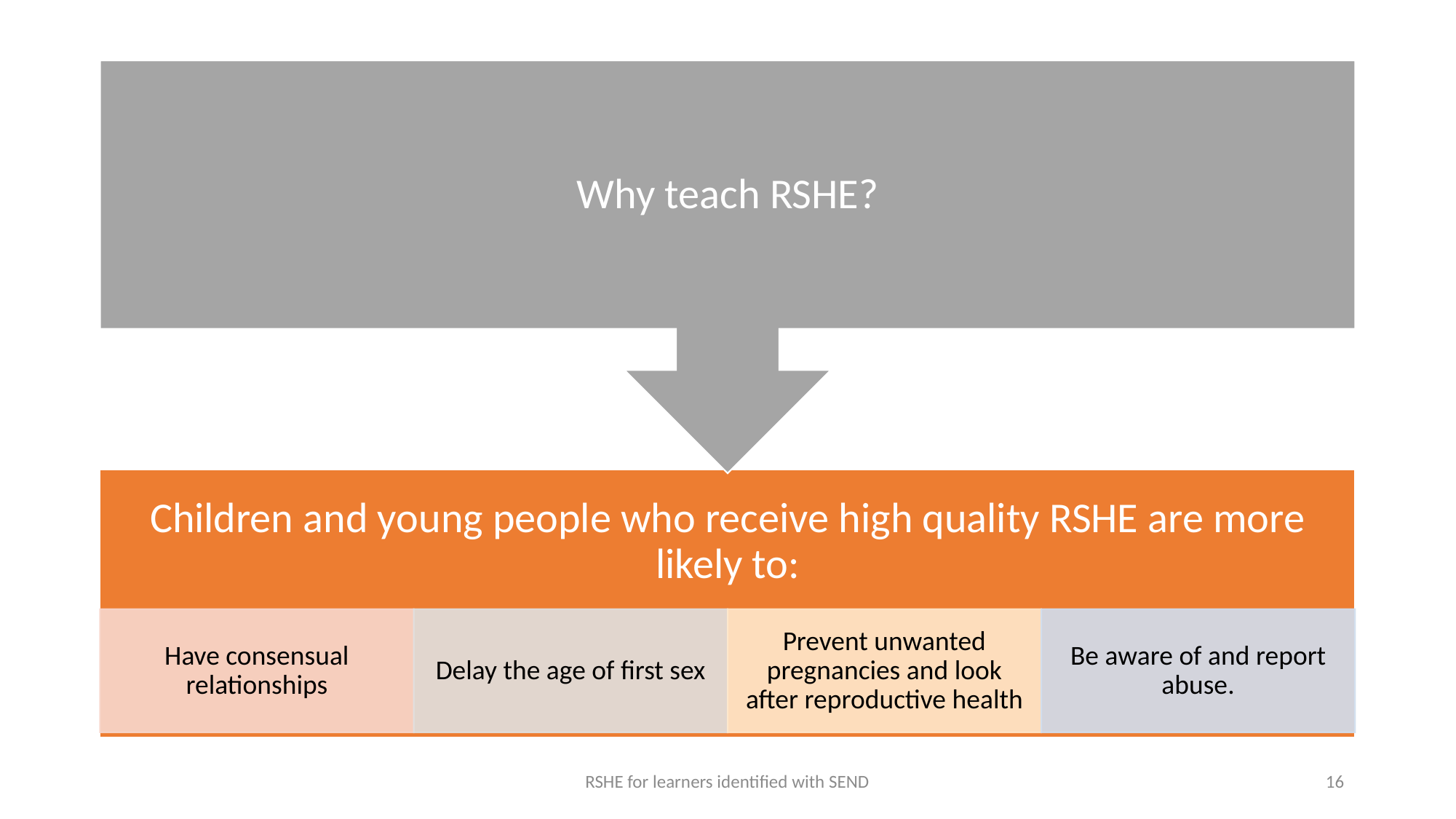

Children and young people who receive high quality RSHE are more likely to:
Have consensual relationships
Delay the age of first sex
Prevent unwanted pregnancies and look after reproductive health
Be aware of and report abuse.
Why teach RSHE?
RSHE for learners identified with SEND
16